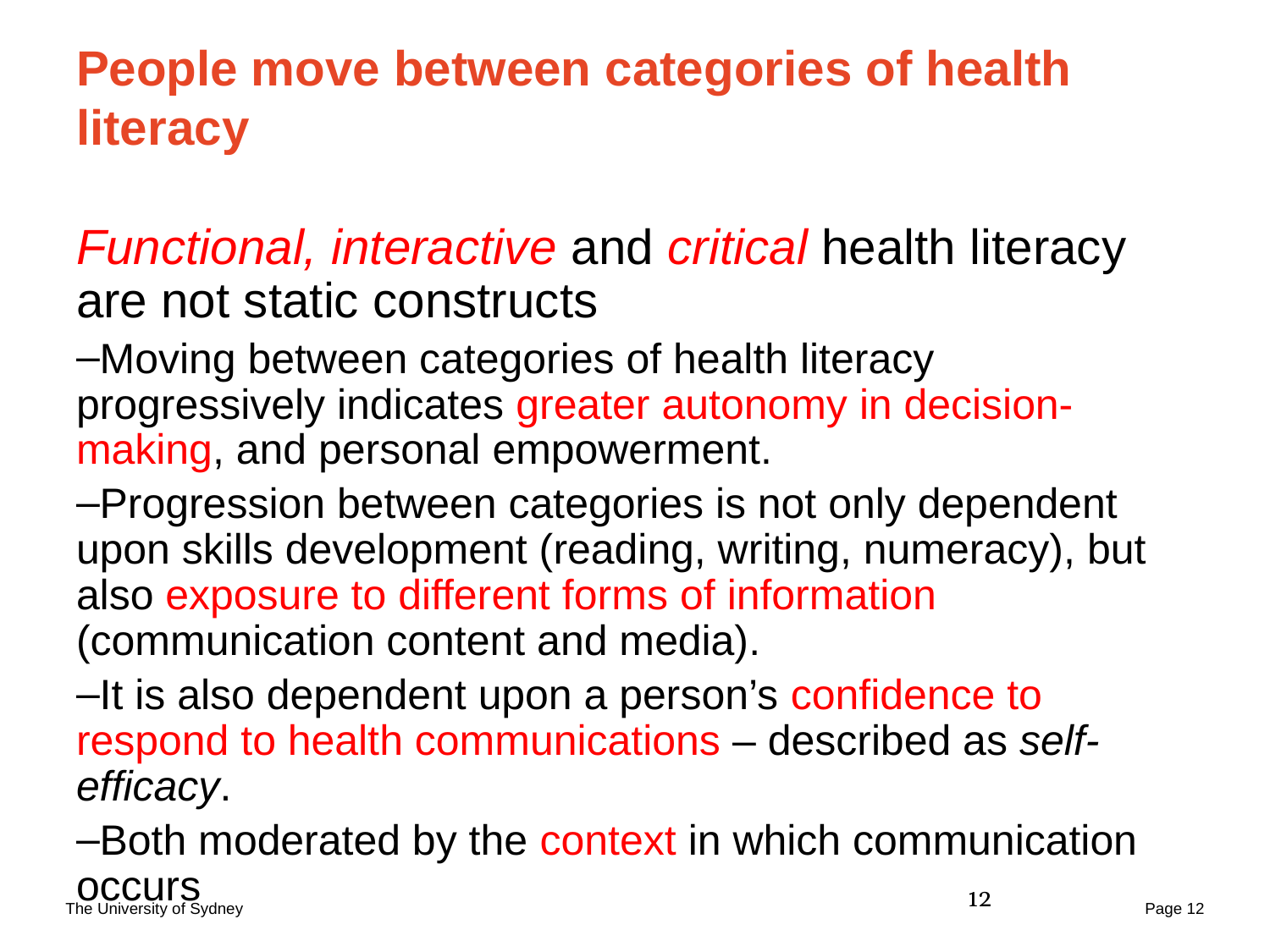

# People move between categories of health literacy
Functional, interactive and critical health literacy are not static constructs
Moving between categories of health literacy progressively indicates greater autonomy in decision-making, and personal empowerment.
Progression between categories is not only dependent upon skills development (reading, writing, numeracy), but also exposure to different forms of information (communication content and media).
It is also dependent upon a person’s confidence to respond to health communications – described as self-efficacy.
Both moderated by the context in which communication occurs

12